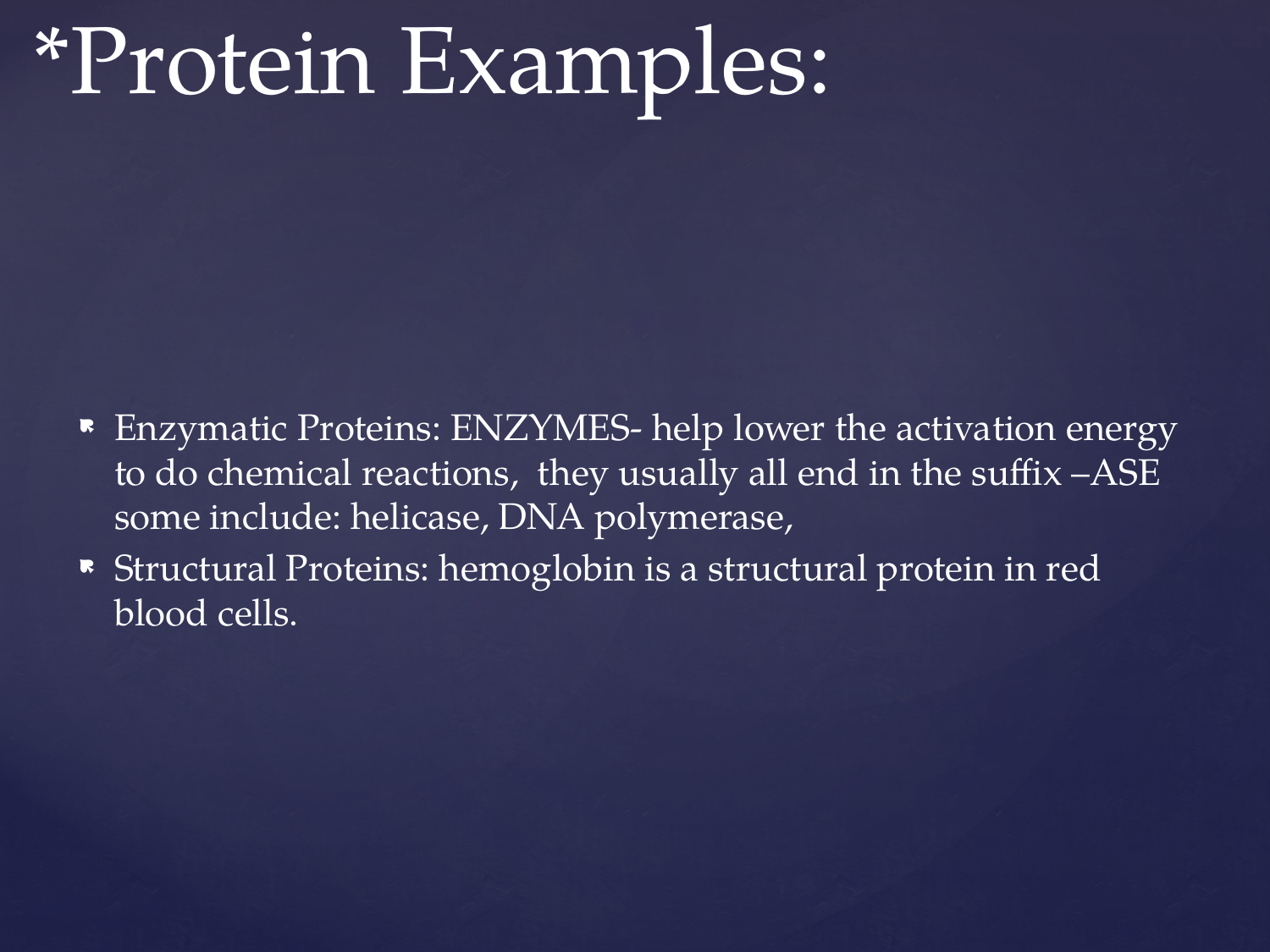

# *Protein Examples:
Enzymatic Proteins: ENZYMES- help lower the activation energy to do chemical reactions,  they usually all end in the suffix –ASE some include: helicase, DNA polymerase,
Structural Proteins: hemoglobin is a structural protein in red blood cells.